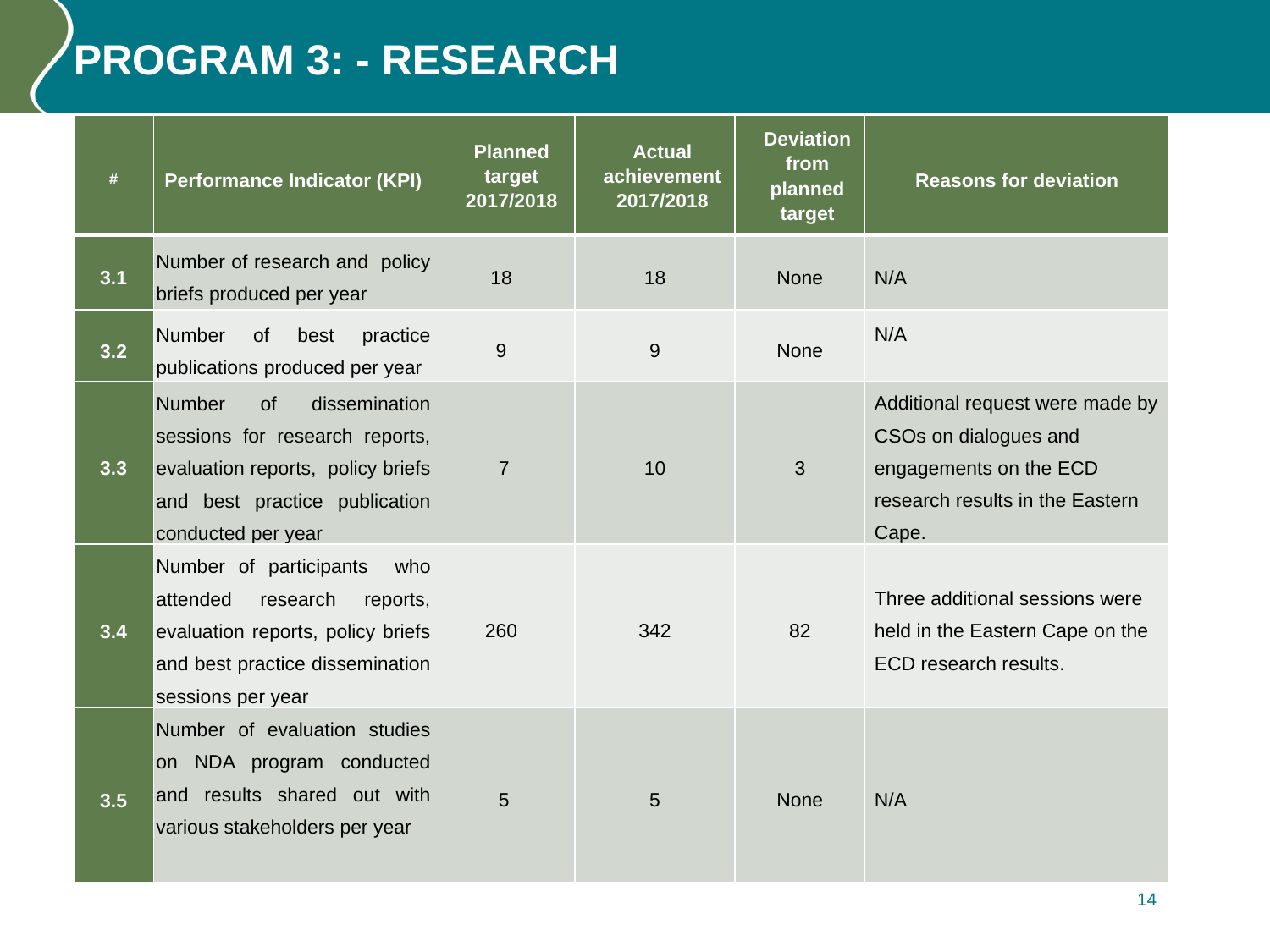

# Program 3: - Research
| # | Performance Indicator (KPI) | Planned target 2017/2018 | Actual achievement 2017/2018 | Deviation from planned target | Reasons for deviation |
| --- | --- | --- | --- | --- | --- |
| 3.1 | Number of research and policy briefs produced per year | 18 | 18 | None | N/A |
| 3.2 | Number of best practice publications produced per year | 9 | 9 | None | N/A |
| 3.3 | Number of dissemination sessions for research reports, evaluation reports, policy briefs and best practice publication conducted per year | 7 | 10 | 3 | Additional request were made by CSOs on dialogues and engagements on the ECD research results in the Eastern Cape. |
| 3.4 | Number of participants who attended research reports, evaluation reports, policy briefs and best practice dissemination sessions per year | 260 | 342 | 82 | Three additional sessions were held in the Eastern Cape on the ECD research results. |
| 3.5 | Number of evaluation studies on NDA program conducted and results shared out with various stakeholders per year | 5 | 5 | None | N/A |
14